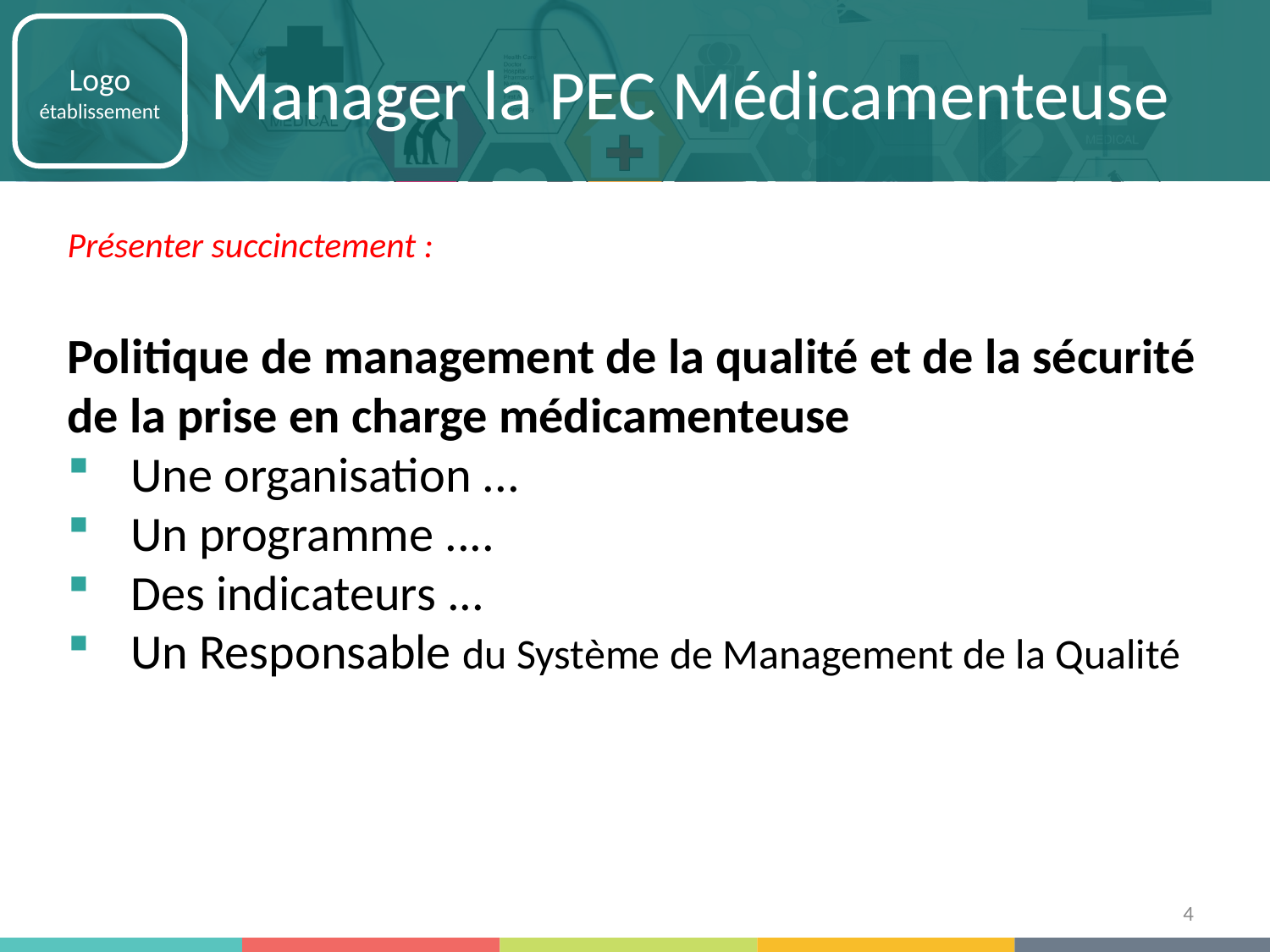

# Manager la PEC Médicamenteuse
Présenter succinctement :

Politique de management de la qualité et de la sécurité de la prise en charge médicamenteuse
Une organisation ...
Un programme ....
Des indicateurs ...
Un Responsable du Système de Management de la Qualité
4